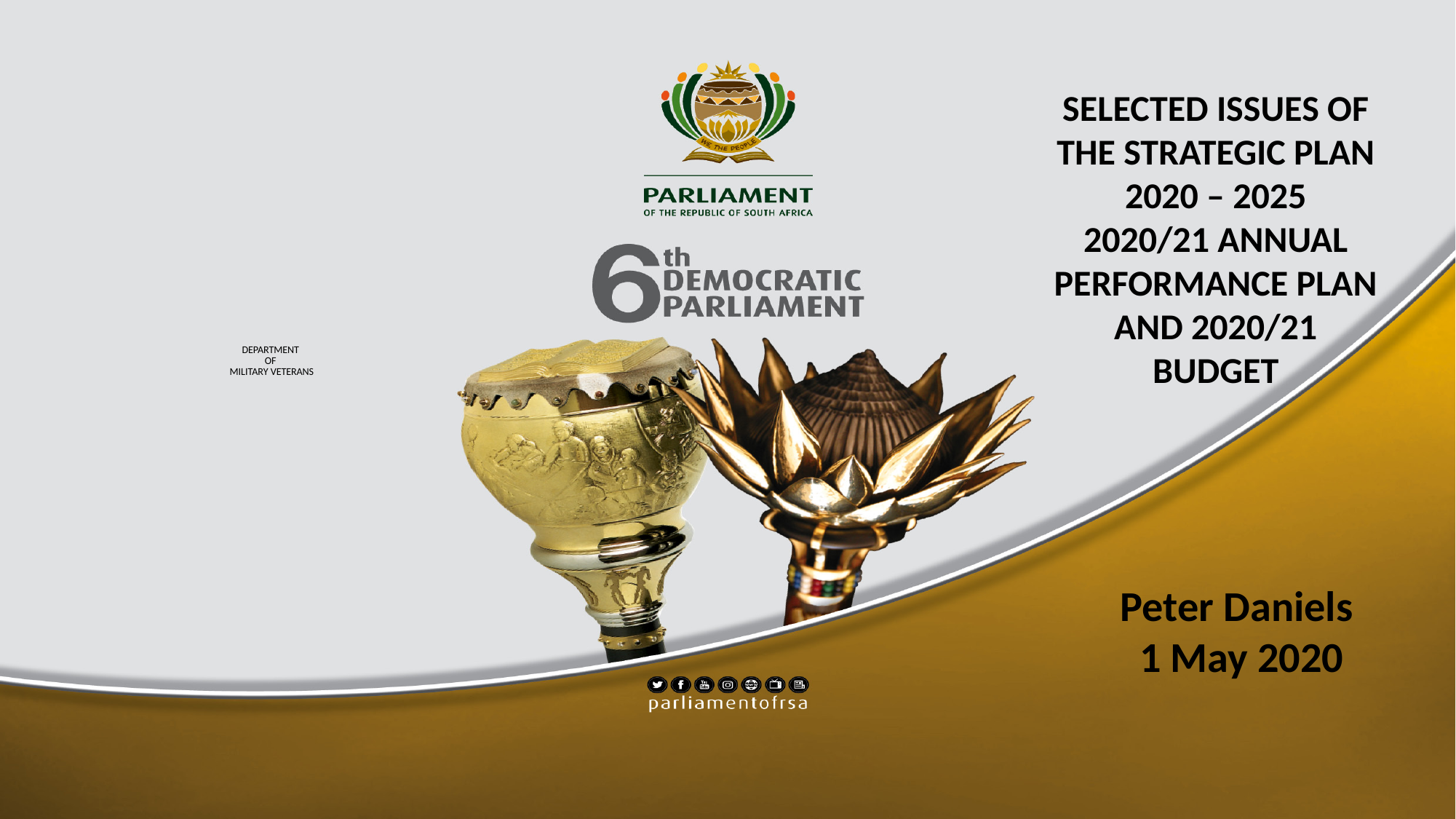

SELECTED ISSUES OF THE STRATEGIC PLAN 2020 – 2025
2020/21 ANNUAL PERFORMANCE PLAN AND 2020/21 BUDGET
# DEPARTMENT OF MILITARY VETERANS

Peter Daniels
1 May 2020